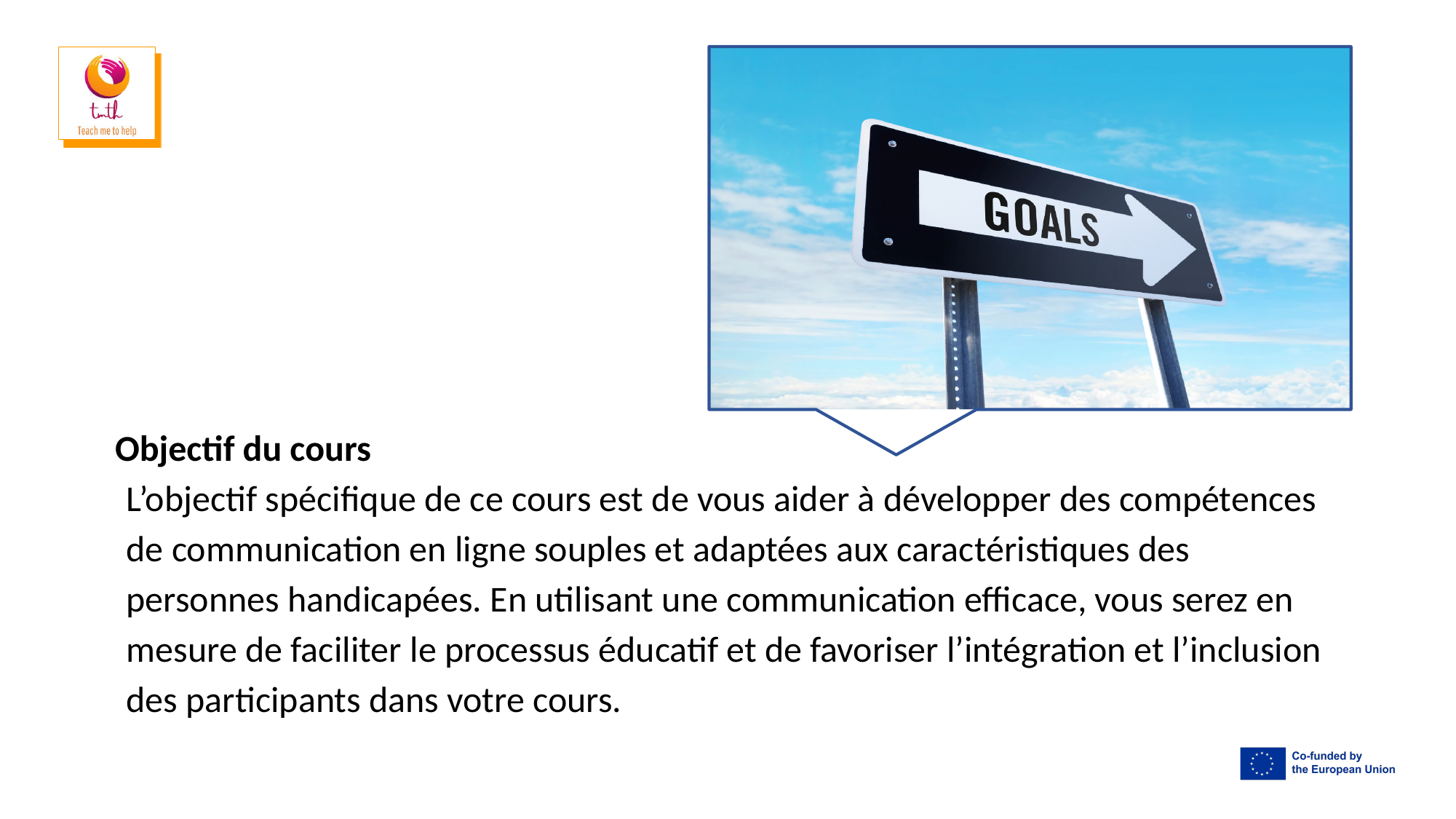

Objectif du cours
L’objectif spécifique de ce cours est de vous aider à développer des compétences de communication en ligne souples et adaptées aux caractéristiques des personnes handicapées. En utilisant une communication efficace, vous serez en mesure de faciliter le processus éducatif et de favoriser l’intégration et l’inclusion des participants dans votre cours.